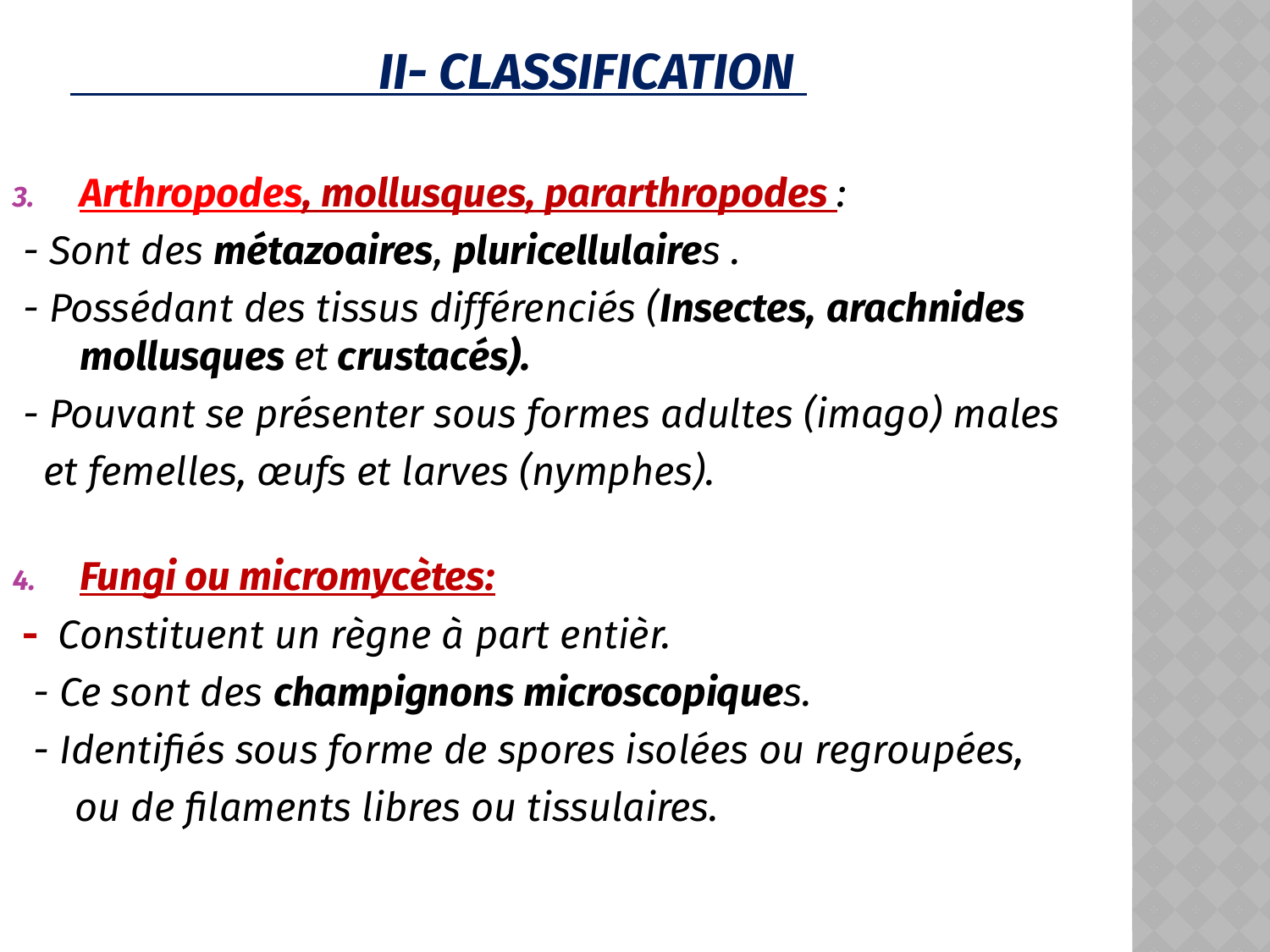

# II- classification

Arthropodes, mollusques, pararthropodes :
 - Sont des métazoaires, pluricellulaires .
 - Possédant des tissus différenciés (Insectes, arachnides mollusques et crustacés).
 - Pouvant se présenter sous formes adultes (imago) males
   et femelles, œufs et larves (nymphes).
Fungi ou micromycètes:
 -  Constituent un règne à part entièr.
  - Ce sont des champignons microscopiques.
  - Identifiés sous forme de spores isolées ou regroupées,
      ou de filaments libres ou tissulaires.